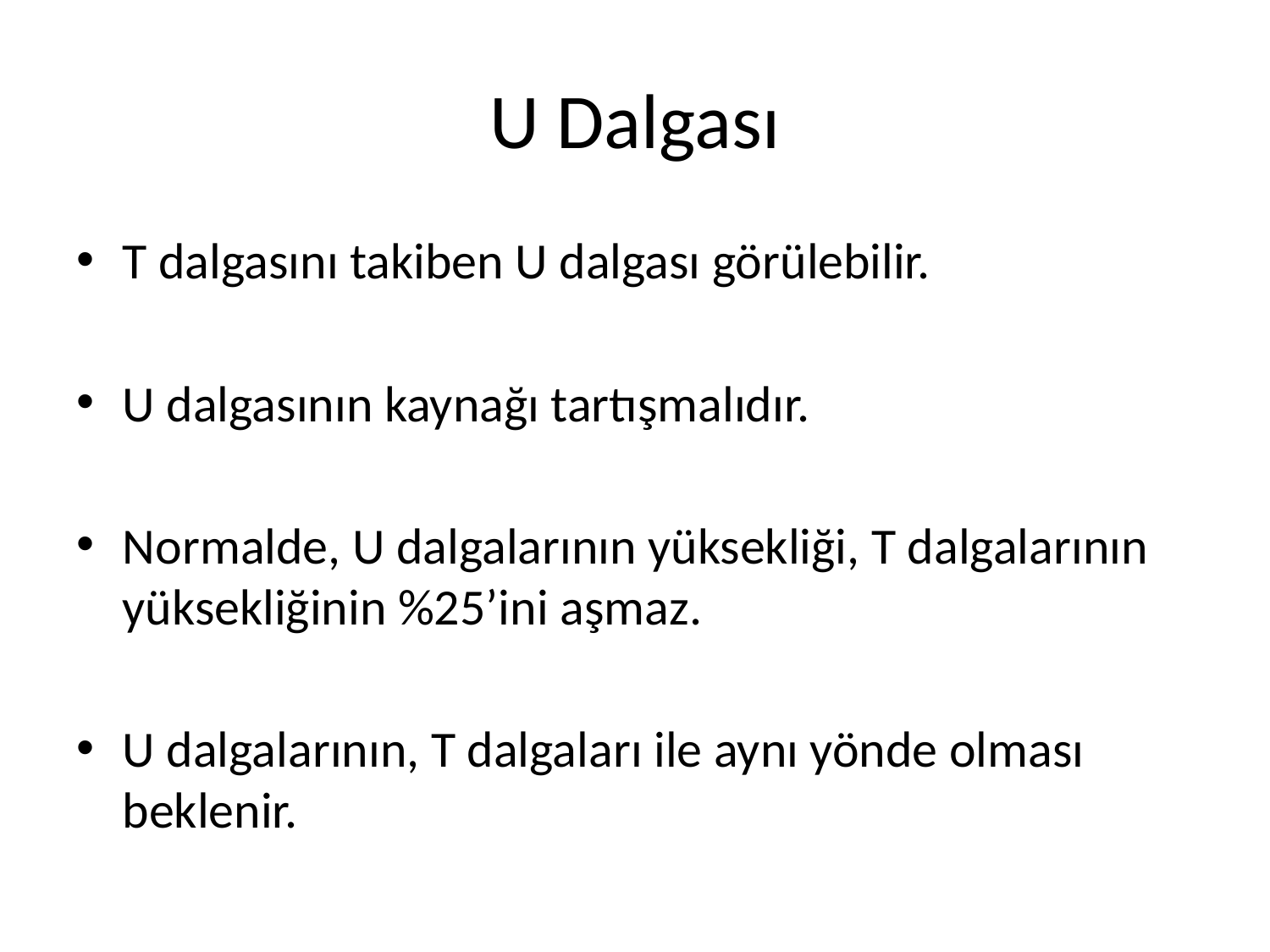

# U Dalgası
T dalgasını takiben U dalgası görülebilir.

U dalgasının kaynağı tartışmalıdır.

Normalde, U dalgalarının yüksekliği, T dalgalarının yüksekliğinin %25’ini aşmaz.

U dalgalarının, T dalgaları ile aynı yönde olması beklenir.